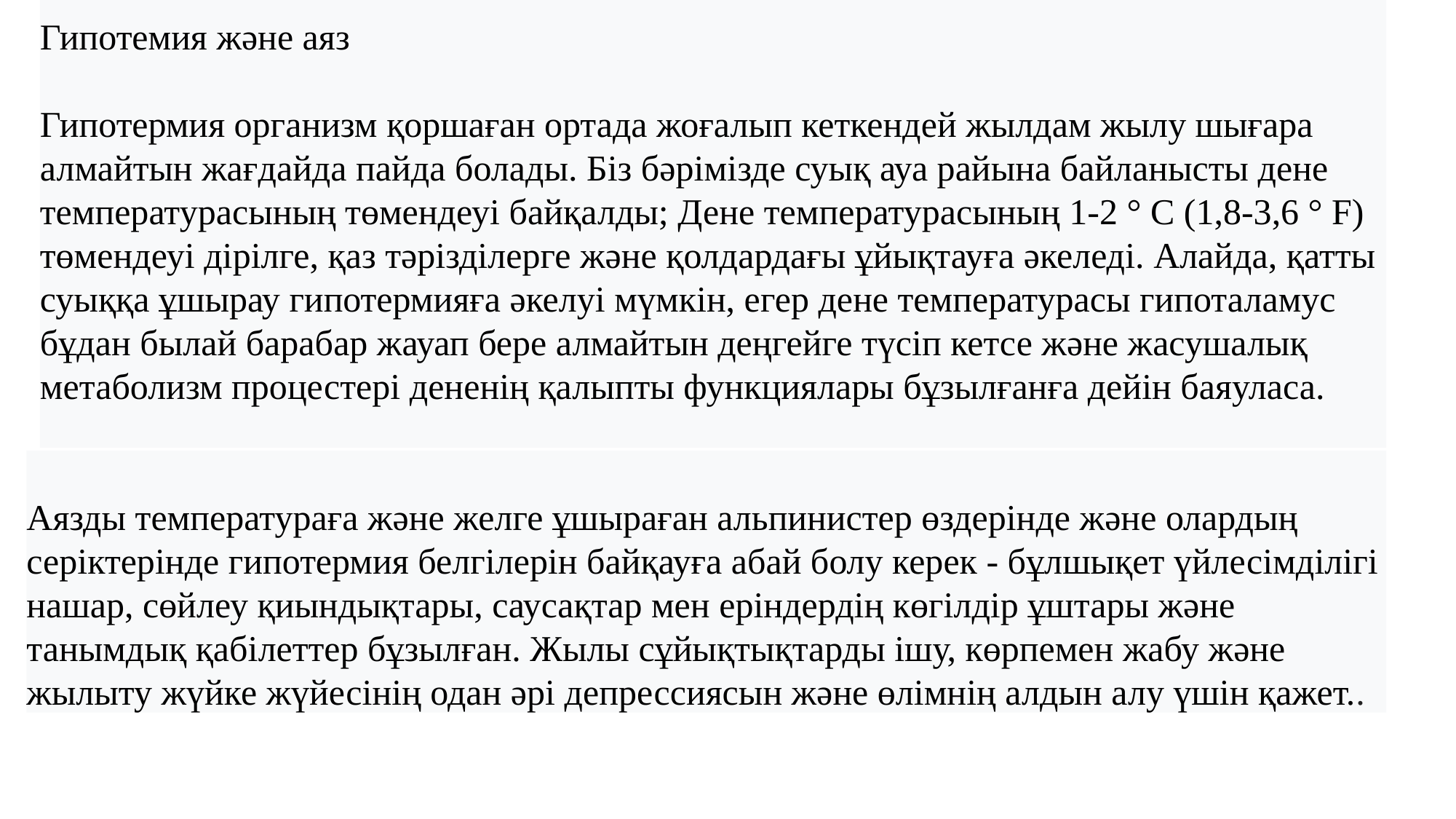

Гипотемия және аяз

Гипотермия организм қоршаған ортада жоғалып кеткендей жылдам жылу шығара алмайтын жағдайда пайда болады. Біз бәрімізде суық ауа райына байланысты дене температурасының төмендеуі байқалды; Дене температурасының 1-2 ° C (1,8-3,6 ° F) төмендеуі дірілге, қаз тәрізділерге және қолдардағы ұйықтауға әкеледі. Алайда, қатты суыққа ұшырау гипотермияға әкелуі мүмкін, егер дене температурасы гипоталамус бұдан былай барабар жауап бере алмайтын деңгейге түсіп кетсе және жасушалық метаболизм процестері дененің қалыпты функциялары бұзылғанға дейін баяуласа.
Аязды температураға және желге ұшыраған альпинистер өздерінде және олардың серіктерінде гипотермия белгілерін байқауға абай болу керек - бұлшықет үйлесімділігі нашар, сөйлеу қиындықтары, саусақтар мен еріндердің көгілдір ұштары және танымдық қабілеттер бұзылған. Жылы сұйықтықтарды ішу, көрпемен жабу және жылыту жүйке жүйесінің одан әрі депрессиясын және өлімнің алдын алу үшін қажет..